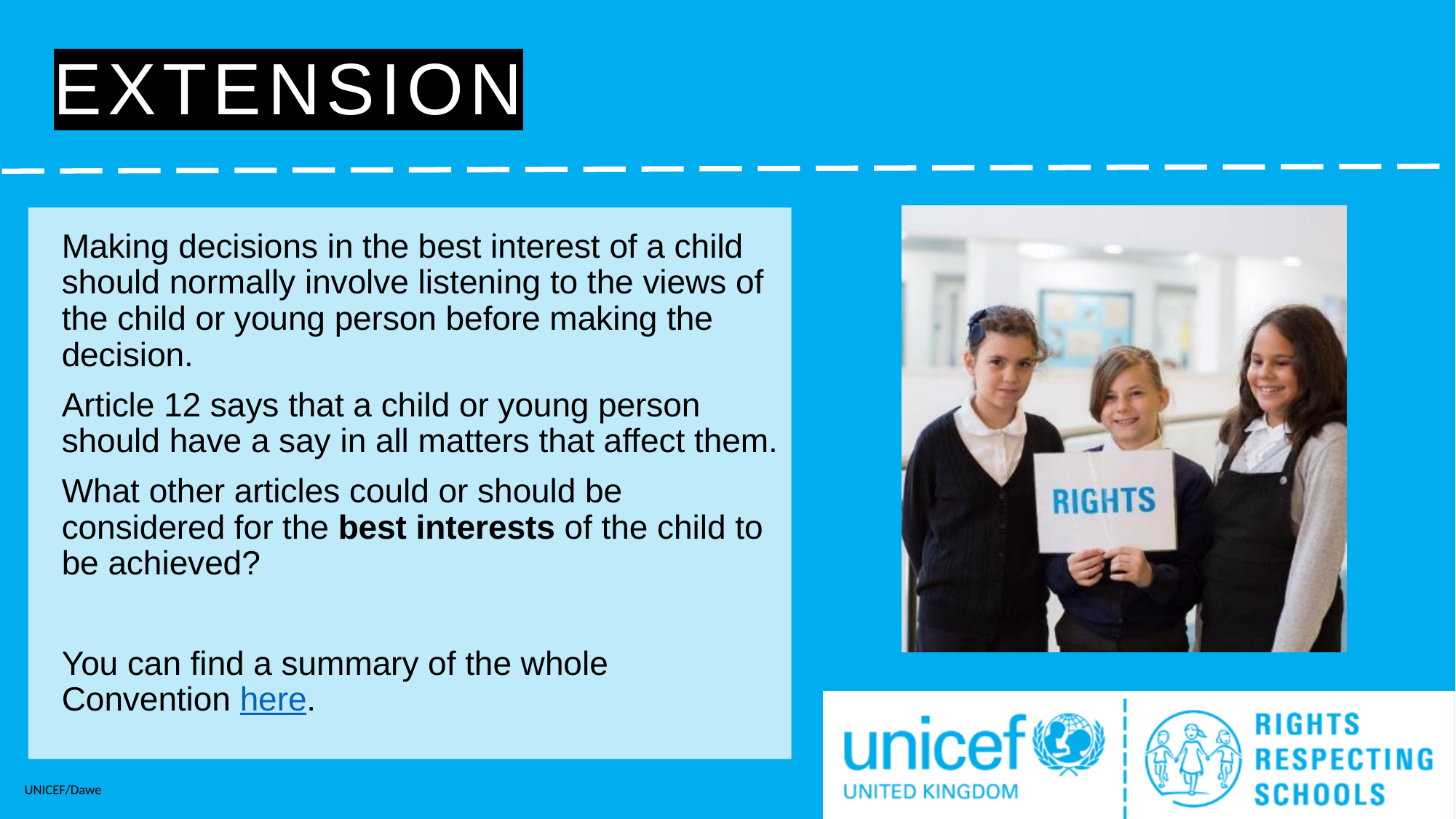

# Extension
Making decisions in the best interest of a child should normally involve listening to the views of the child or young person before making the decision.
Article 12 says that a child or young person should have a say in all matters that affect them.
What other articles could or should be considered for the best interests of the child to be achieved?

You can find a summary of the whole Convention here.

UNICEF/Dawe